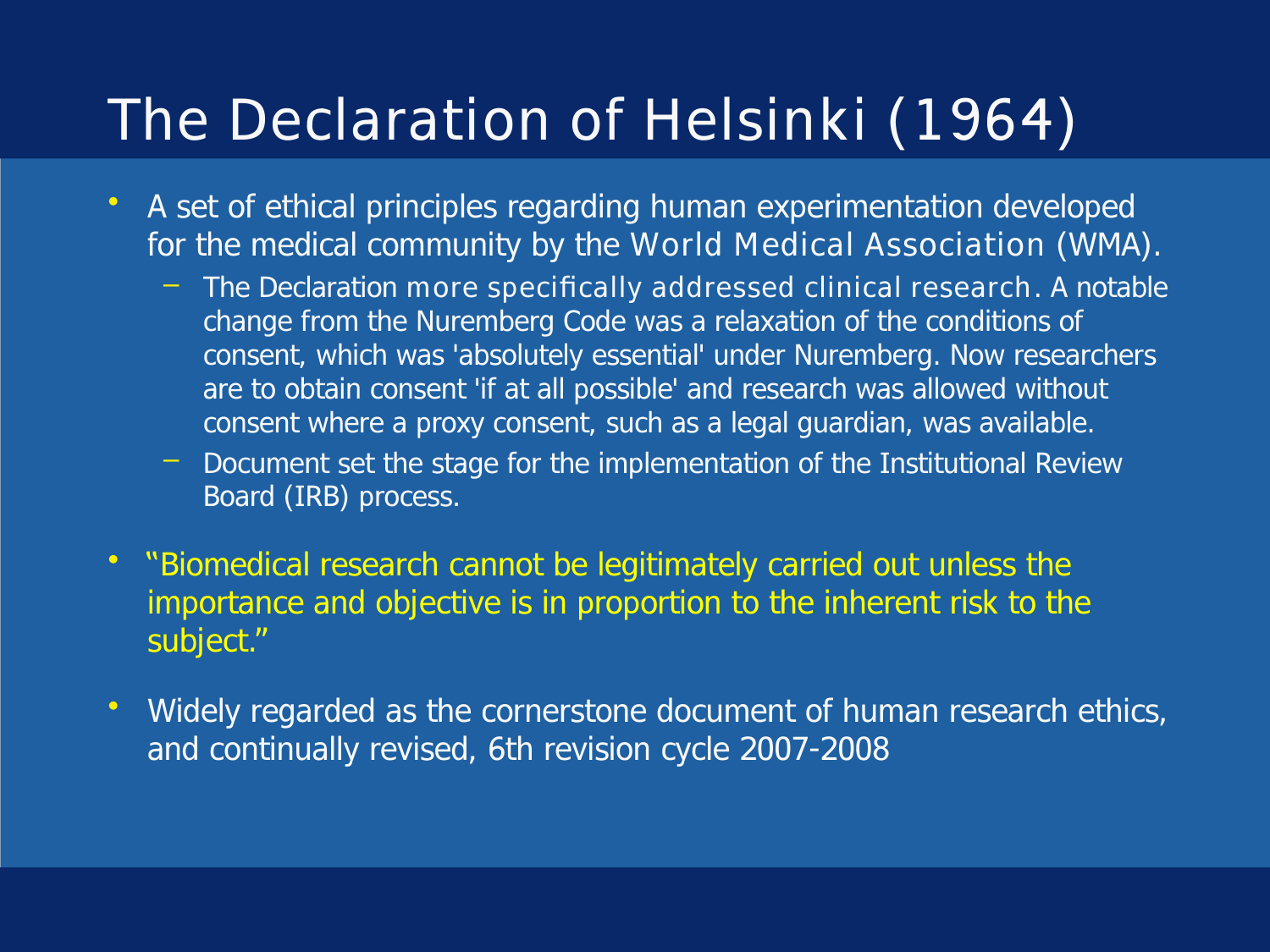

# The Declaration of Helsinki (1964)
A set of ethical principles regarding human experimentation developed for the medical community by the World Medical Association (WMA).
The Declaration more specifically addressed clinical research. A notable change from the Nuremberg Code was a relaxation of the conditions of consent, which was 'absolutely essential' under Nuremberg. Now researchers are to obtain consent 'if at all possible' and research was allowed without consent where a proxy consent, such as a legal guardian, was available.
Document set the stage for the implementation of the Institutional Review Board (IRB) process.
“Biomedical research cannot be legitimately carried out unless the importance and objective is in proportion to the inherent risk to the subject.”
Widely regarded as the cornerstone document of human research ethics, and continually revised, 6th revision cycle 2007-2008